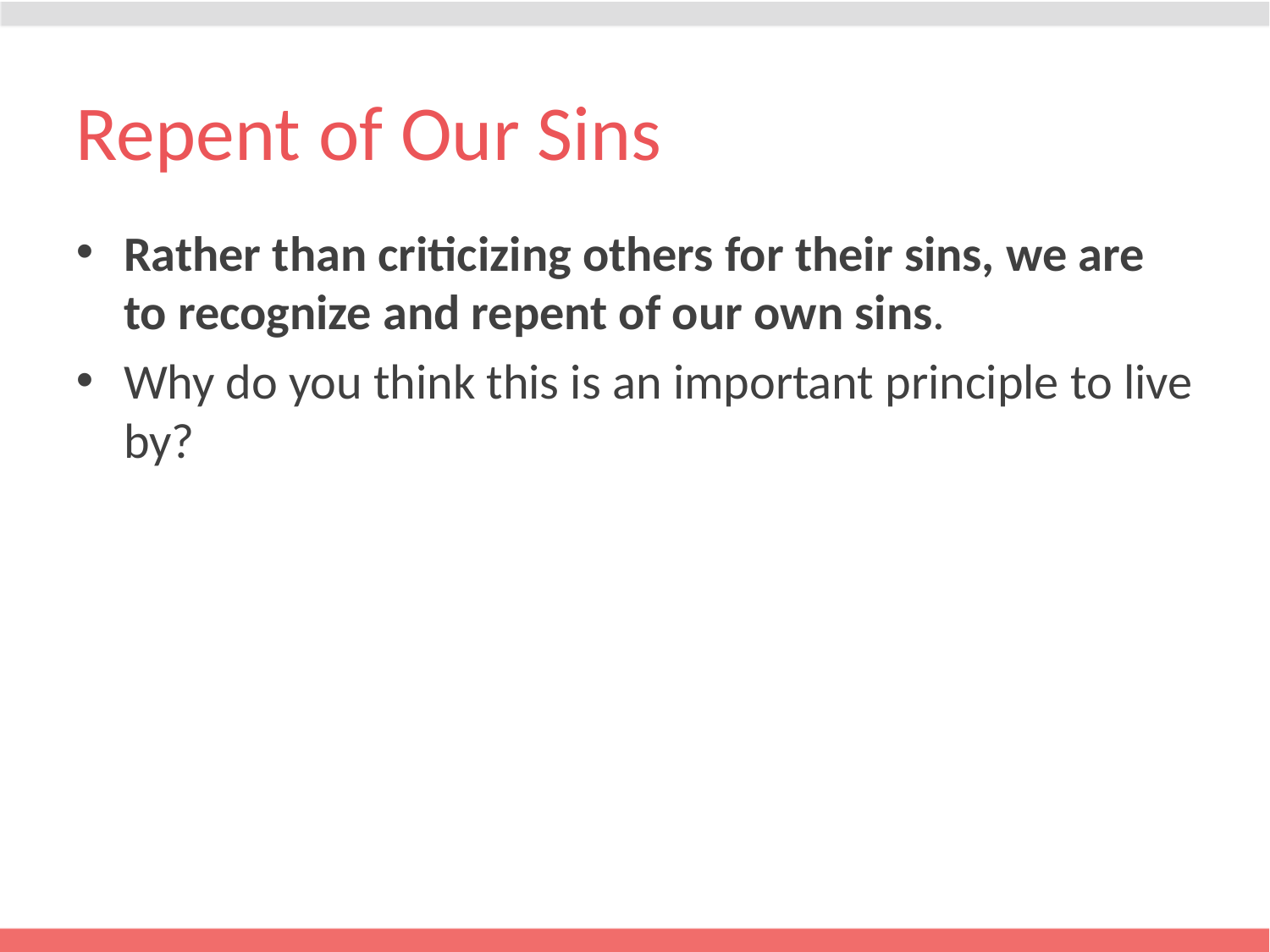

# Repent of Our Sins
Rather than criticizing others for their sins, we are to recognize and repent of our own sins.
Why do you think this is an important principle to live by?